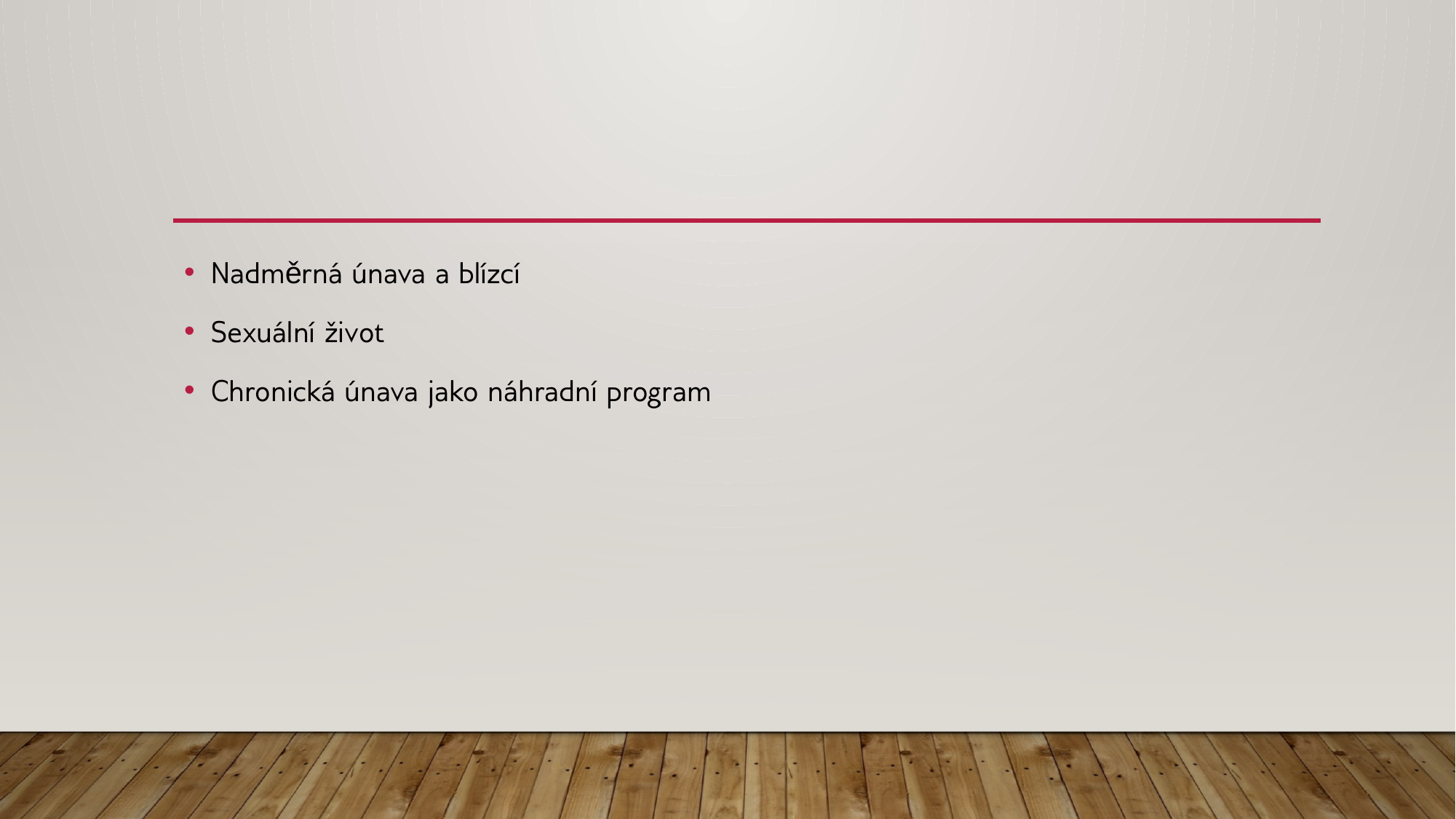

#
Nadměrná únava a blízcí
Sexuální život
Chronická únava jako náhradní program